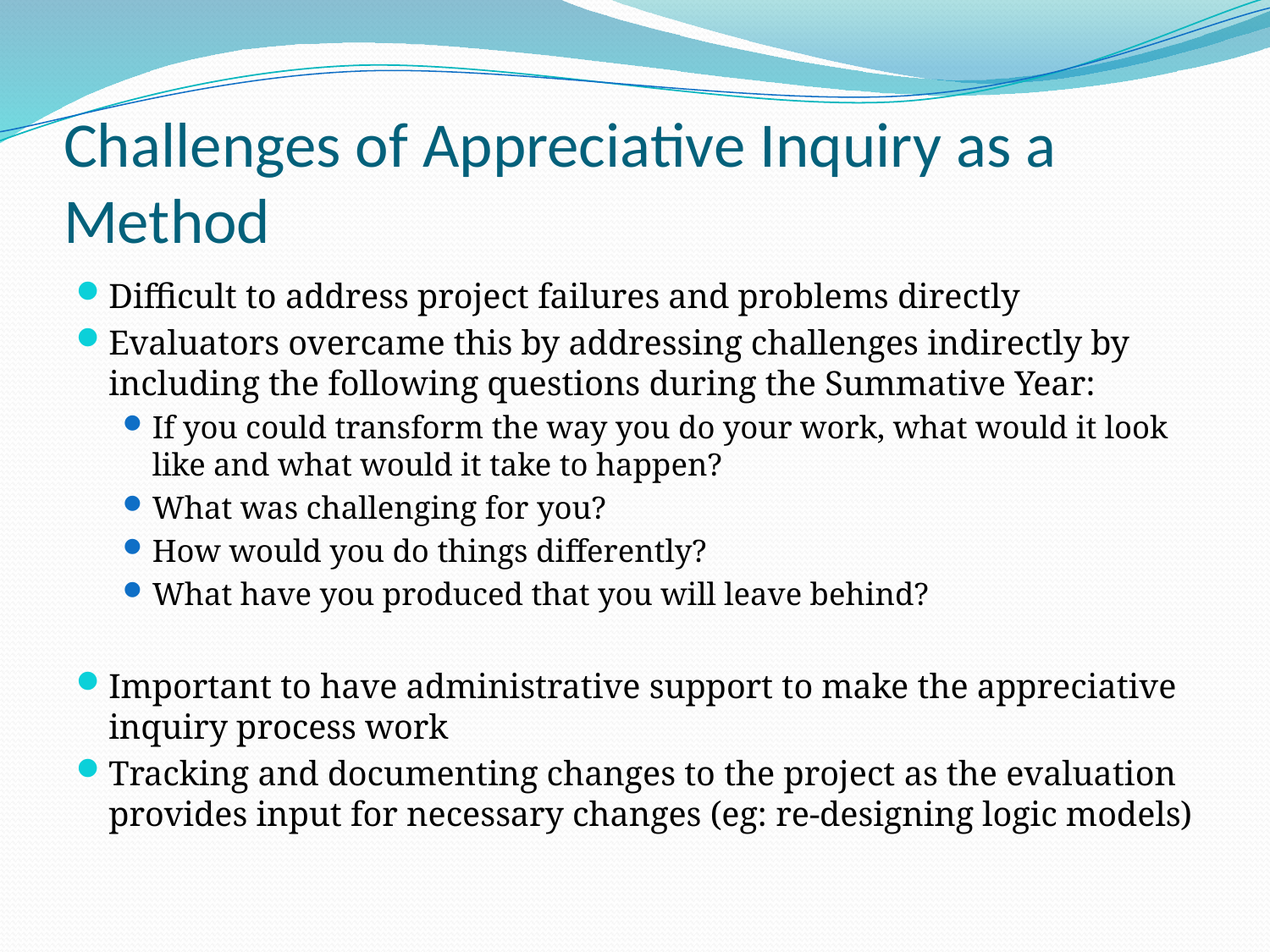

# Challenges of Appreciative Inquiry as a Method
Difficult to address project failures and problems directly
Evaluators overcame this by addressing challenges indirectly by including the following questions during the Summative Year:
If you could transform the way you do your work, what would it look like and what would it take to happen?
What was challenging for you?
How would you do things differently?
What have you produced that you will leave behind?

Important to have administrative support to make the appreciative inquiry process work
Tracking and documenting changes to the project as the evaluation provides input for necessary changes (eg: re-designing logic models)